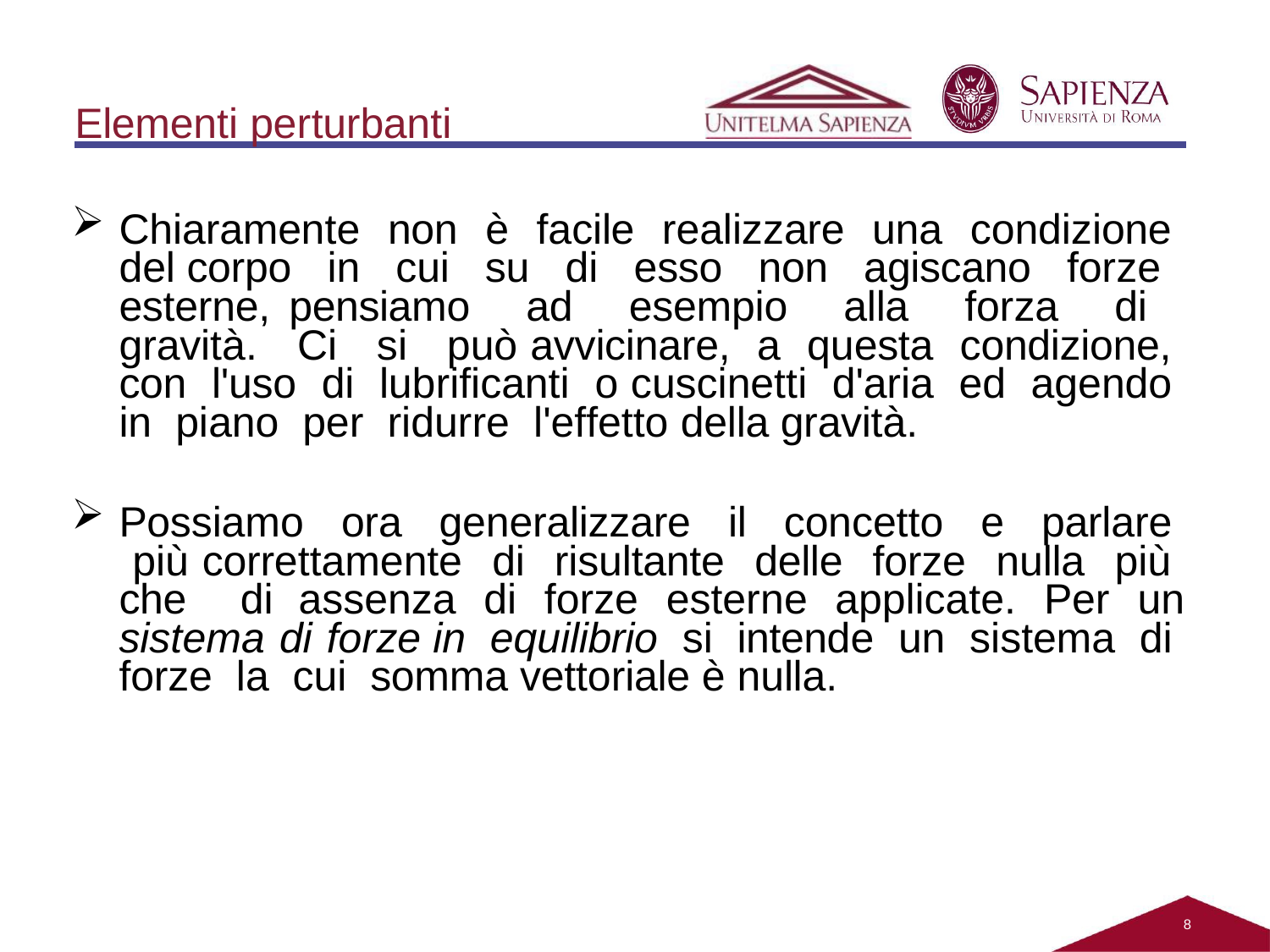

Elementi perturbanti

Chiaramente  non  è  facile  realizzare  una  condizione  del corpo   in   cui   su   di   esso   non   agiscano   forze   esterne, pensiamo   ad   esempio   alla   forza   di   gravità.   Ci   si   può avvicinare,  a  questa  condizione,  con  l'uso  di  lubrificanti  o cuscinetti  d'aria  ed  agendo  in  piano  per  ridurre  l'effetto della gravità.

Possiamo   ora   generalizzare   il   concetto   e   parlare   più correttamente  di  risultante  delle  forze  nulla  più  che  di assenza di forze esterne applicate. Per un sistema di forze in  equilibrio  si  intende  un  sistema  di  forze  la  cui  somma vettoriale è nulla.
8